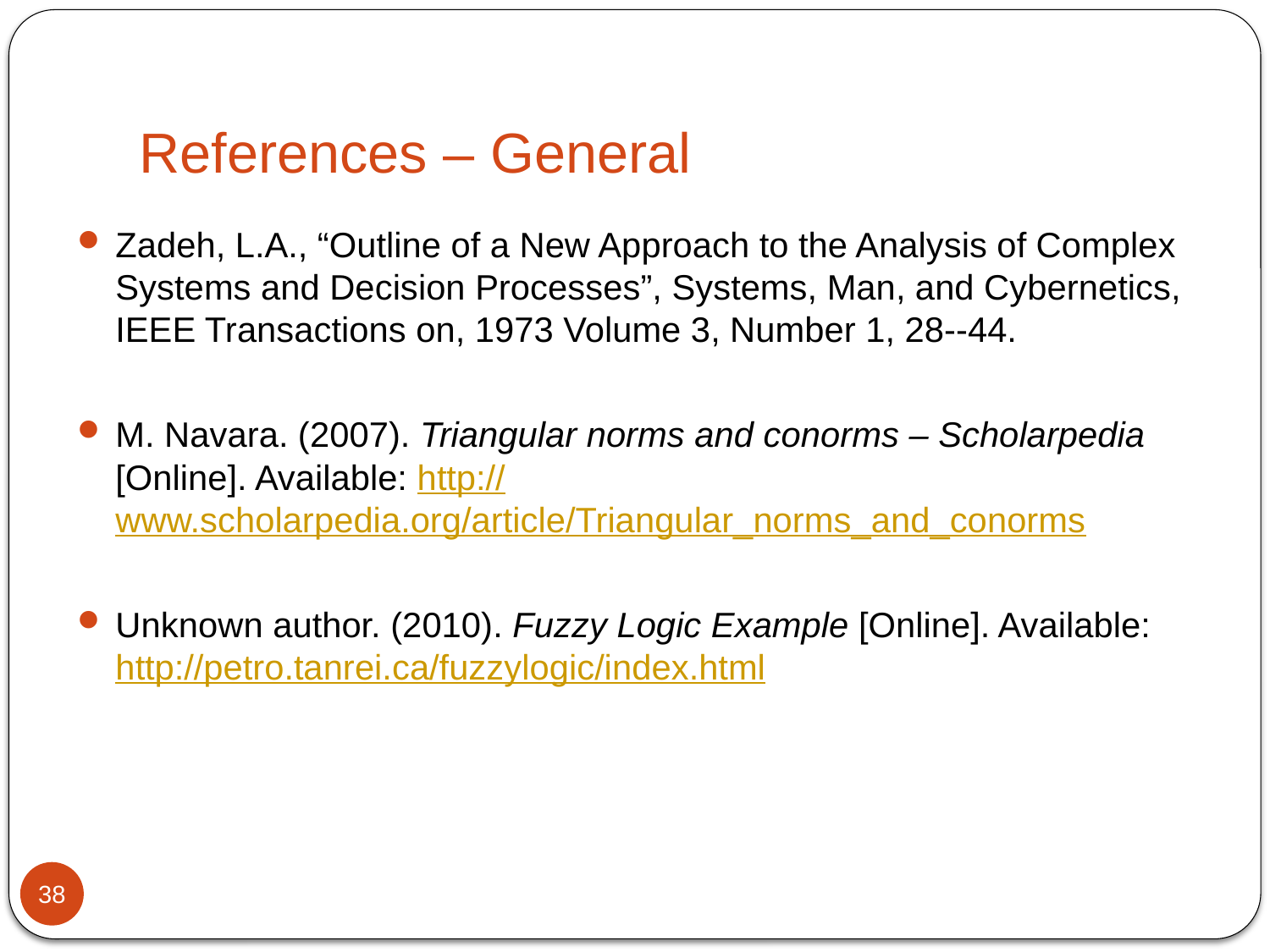

# References – General
Zadeh, L.A., “Outline of a New Approach to the Analysis of Complex Systems and Decision Processes”, Systems, Man, and Cybernetics, IEEE Transactions on, 1973 Volume 3, Number 1, 28--44.

M. Navara. (2007). Triangular norms and conorms – Scholarpedia [Online]. Available: http://www.scholarpedia.org/article/Triangular_norms_and_conorms

Unknown author. (2010). Fuzzy Logic Example [Online]. Available: http://petro.tanrei.ca/fuzzylogic/index.html
38